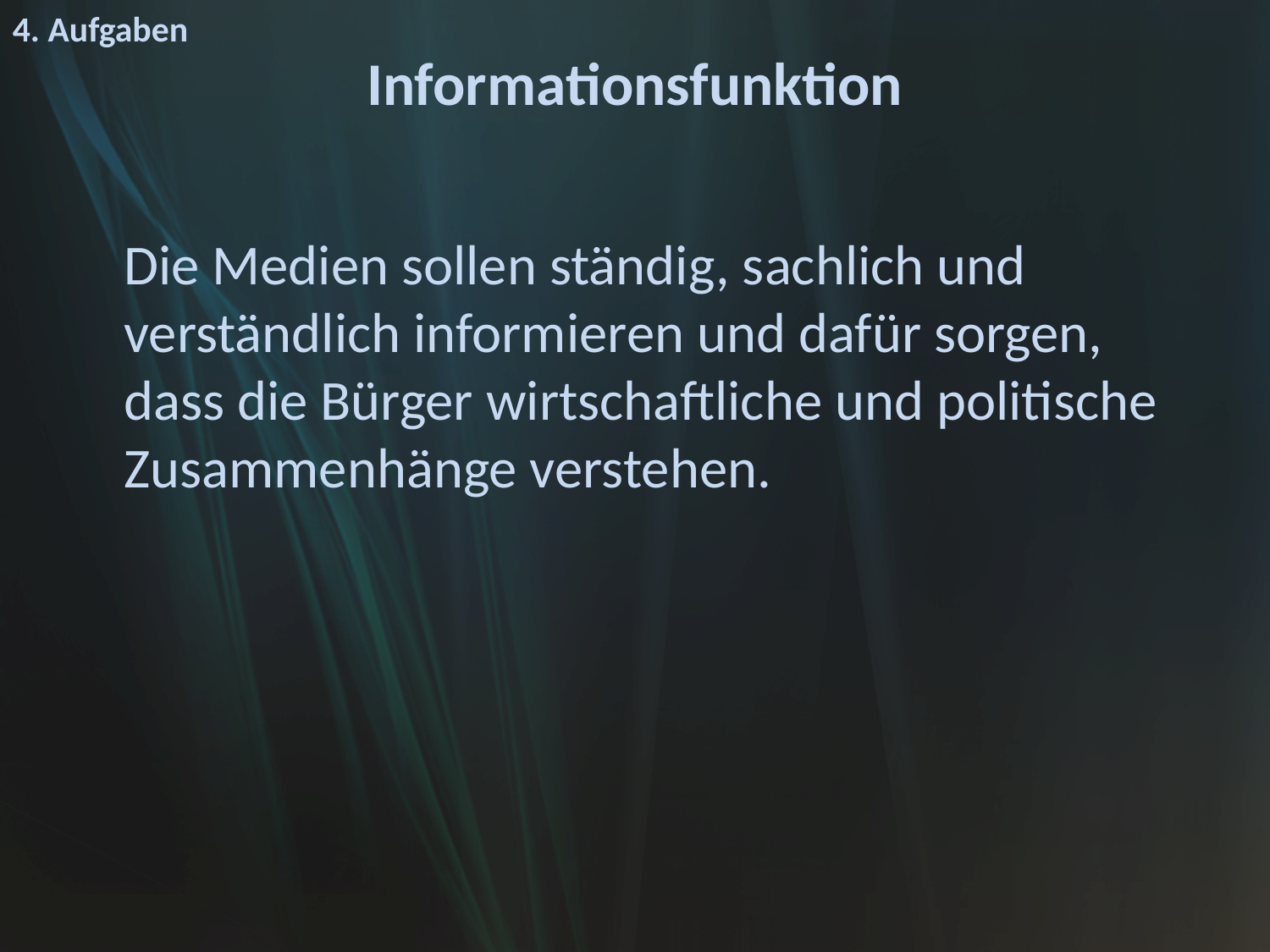

4. Aufgaben
# Informationsfunktion
	Die Medien sollen ständig, sachlich und verständlich informieren und dafür sorgen, dass die Bürger wirtschaftliche und politische Zusammenhänge verstehen.